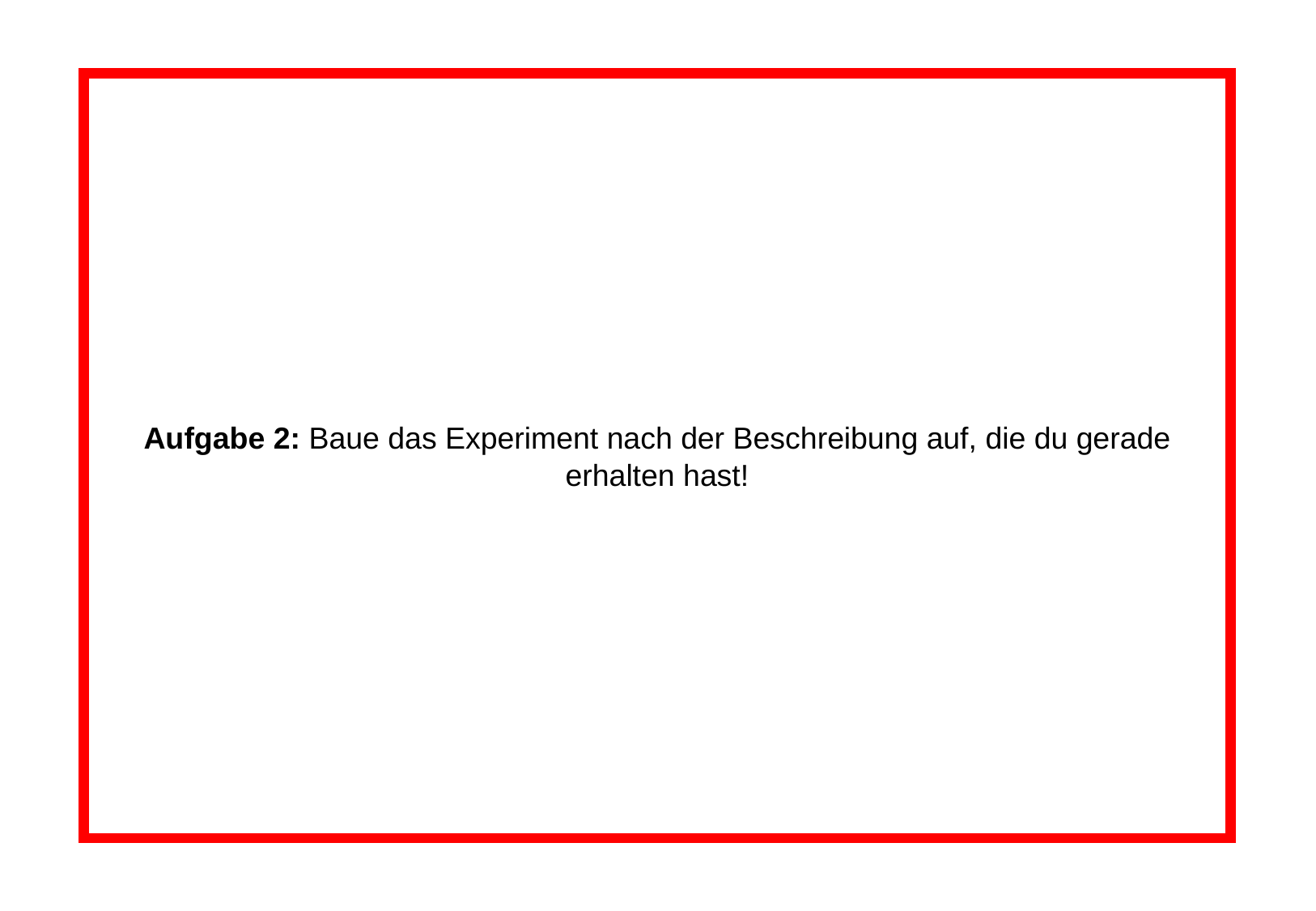

Aufgabe 2: Baue das Experiment nach der Beschreibung auf, die du gerade erhalten hast!